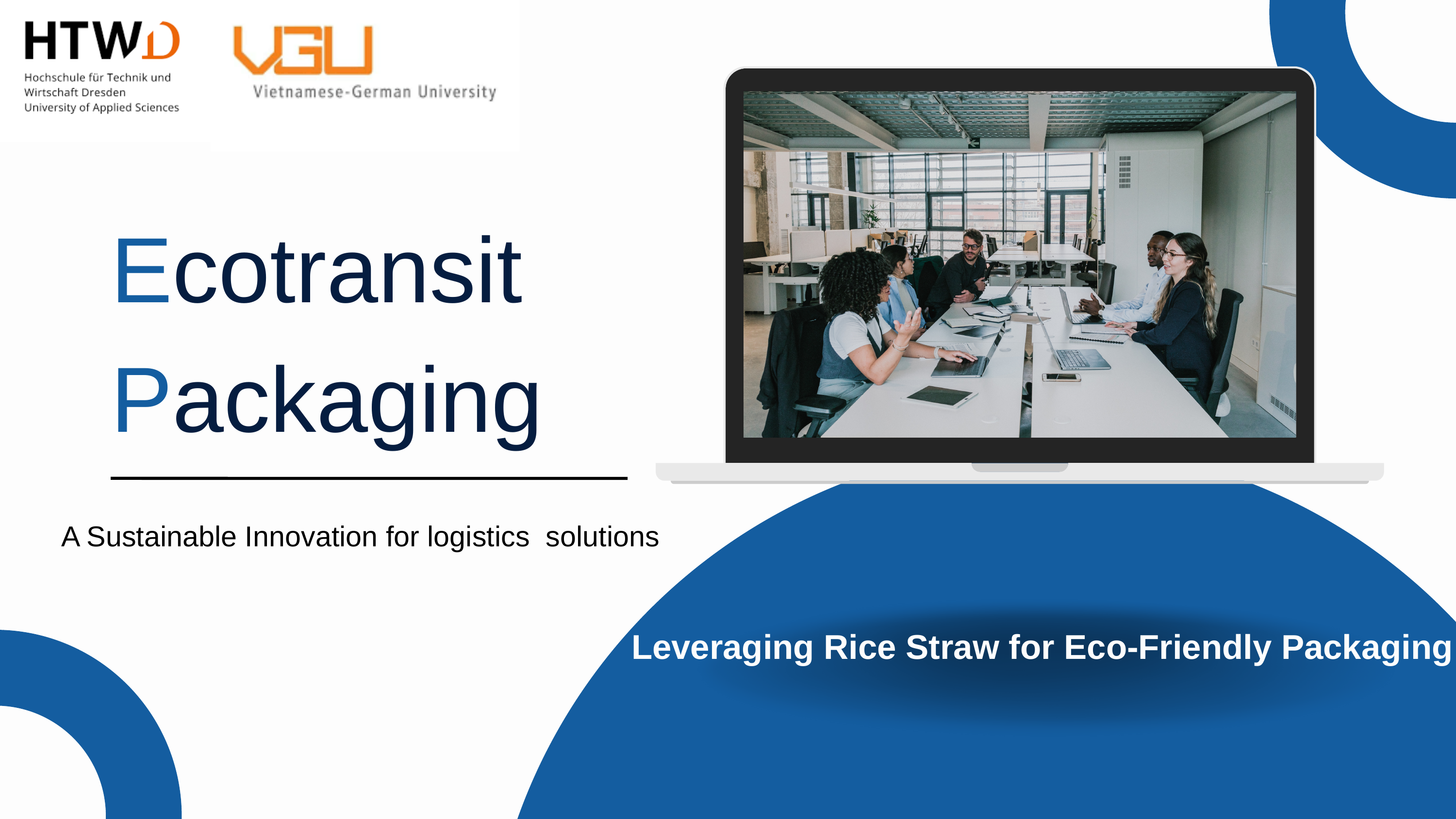

Ecotransit
Packaging

A Sustainable Innovation for logistics  solutions

Leveraging Rice Straw for Eco-Friendly Packaging